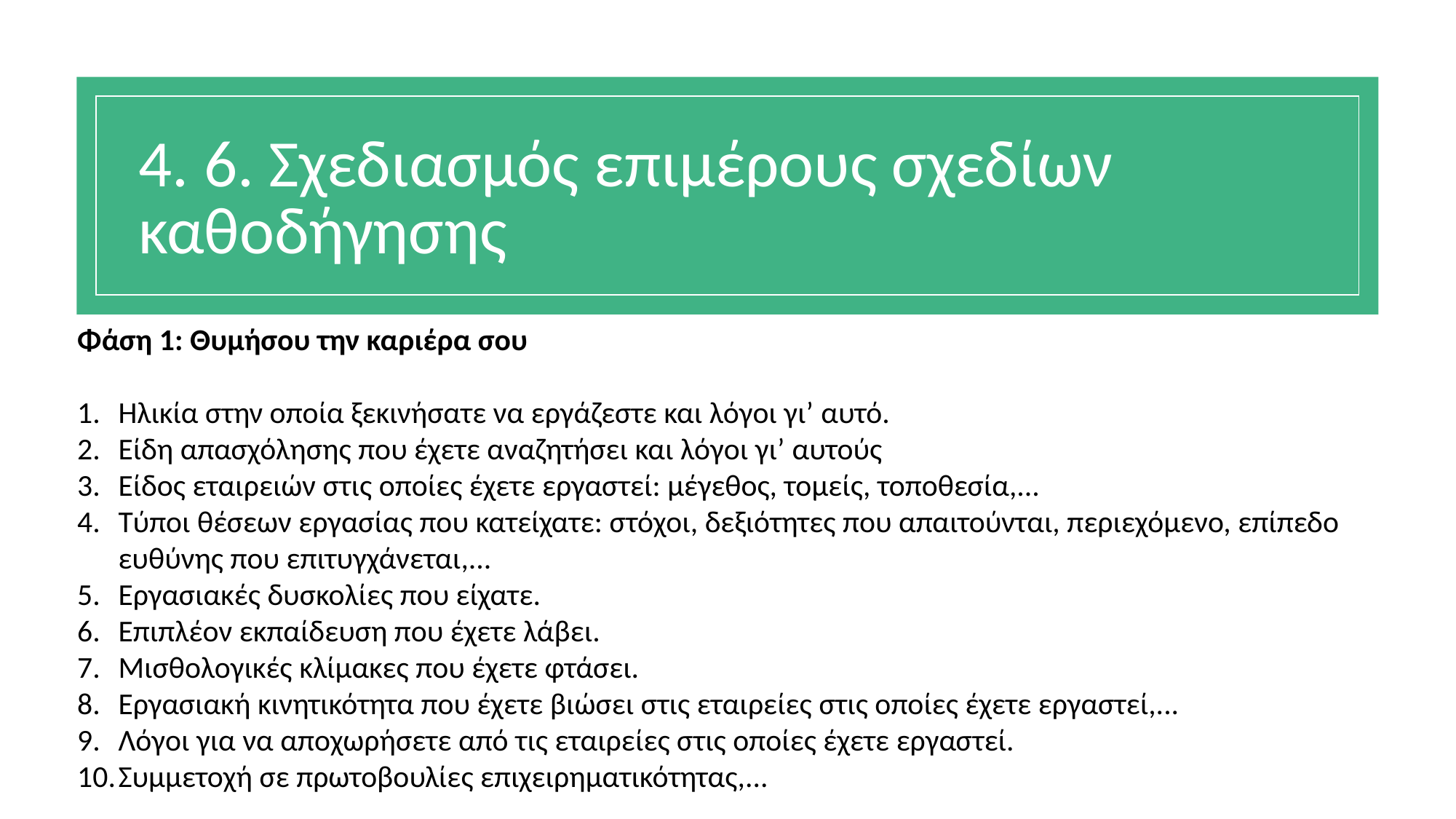

# 4. 6. Σχεδιασμός επιμέρους σχεδίων καθοδήγησης
Φάση 1: Θυμήσου την καριέρα σου

Ηλικία στην οποία ξεκινήσατε να εργάζεστε και λόγοι γι’ αυτό.
Είδη απασχόλησης που έχετε αναζητήσει και λόγοι γι’ αυτούς
Είδος εταιρειών στις οποίες έχετε εργαστεί: μέγεθος, τομείς, τοποθεσία,...
Τύποι θέσεων εργασίας που κατείχατε: στόχοι, δεξιότητες που απαιτούνται, περιεχόμενο, επίπεδο ευθύνης που επιτυγχάνεται,...
Εργασιακές δυσκολίες που είχατε.
Επιπλέον εκπαίδευση που έχετε λάβει.
Μισθολογικές κλίμακες που έχετε φτάσει.
Εργασιακή κινητικότητα που έχετε βιώσει στις εταιρείες στις οποίες έχετε εργαστεί,...
Λόγοι για να αποχωρήσετε από τις εταιρείες στις οποίες έχετε εργαστεί.
Συμμετοχή σε πρωτοβουλίες επιχειρηματικότητας,...